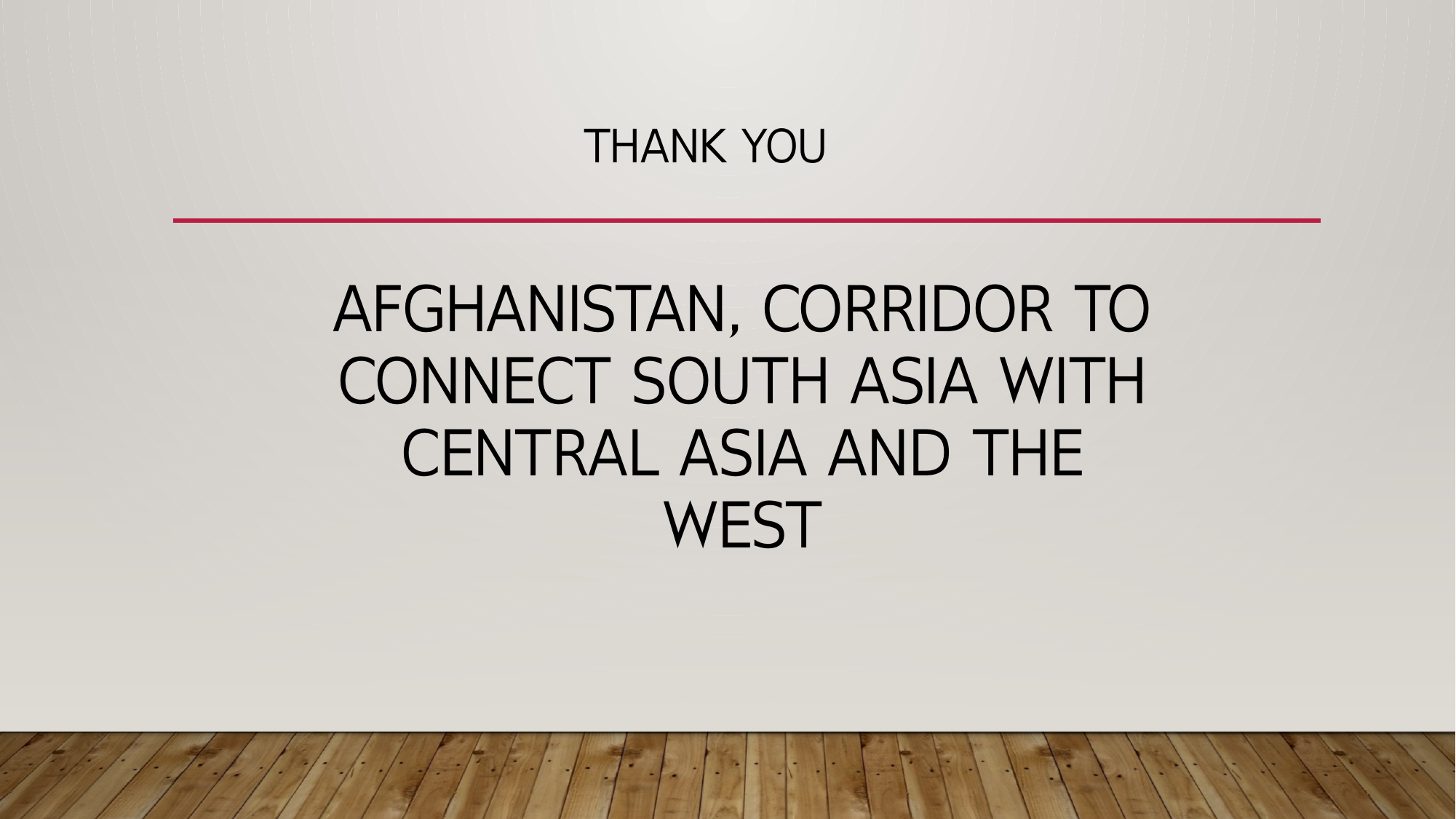

# Thank you
Afghanistan, Corridor to connect south Asia with central Asia and the west